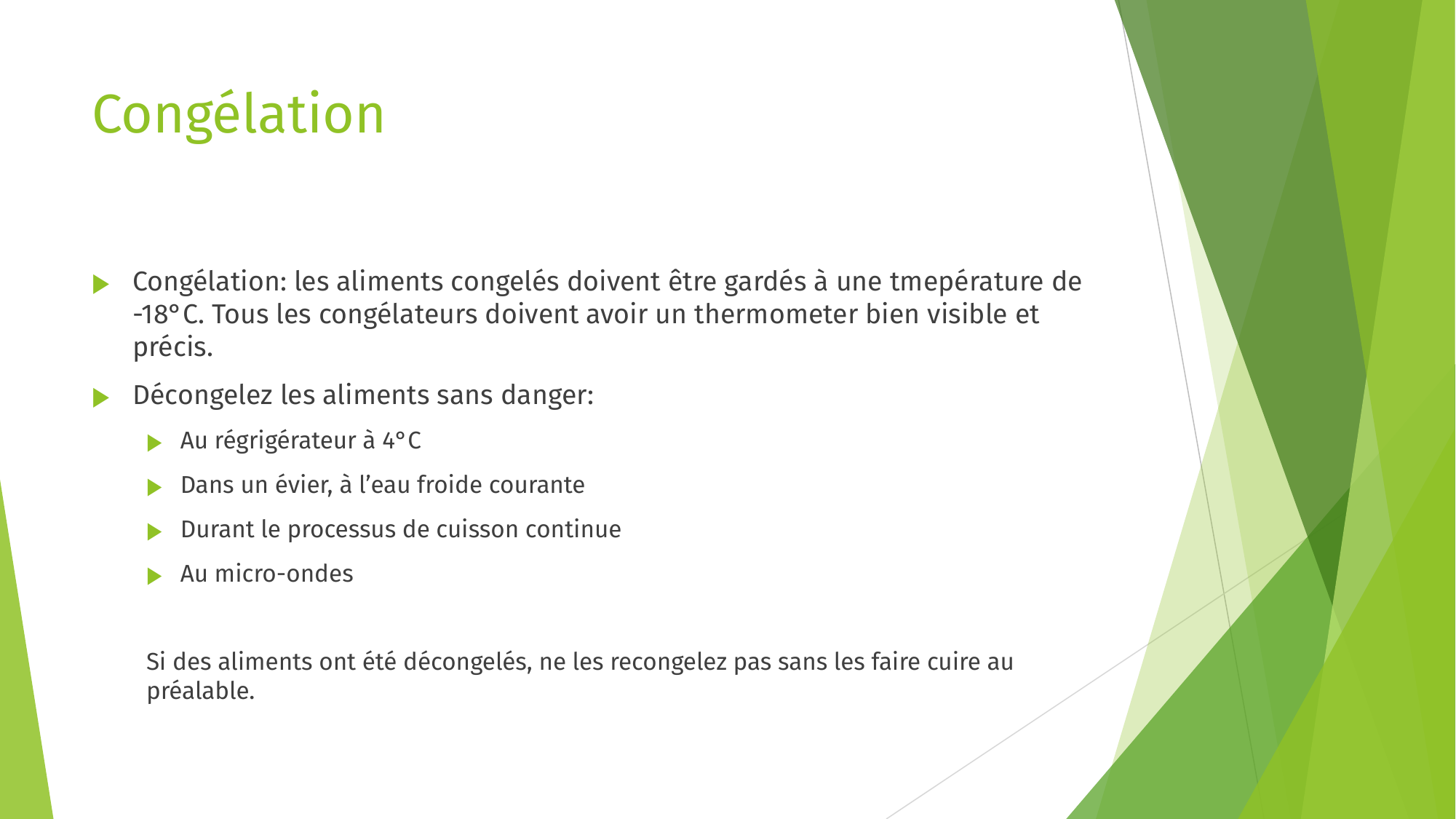

# Congélation
Congélation: les aliments congelés doivent être gardés à une tmepérature de -18°C. Tous les congélateurs doivent avoir un thermometer bien visible et précis.
Décongelez les aliments sans danger:
Au régrigérateur à 4°C
Dans un évier, à l’eau froide courante
Durant le processus de cuisson continue
Au micro-ondes

Si des aliments ont été décongelés, ne les recongelez pas sans les faire cuire au préalable.